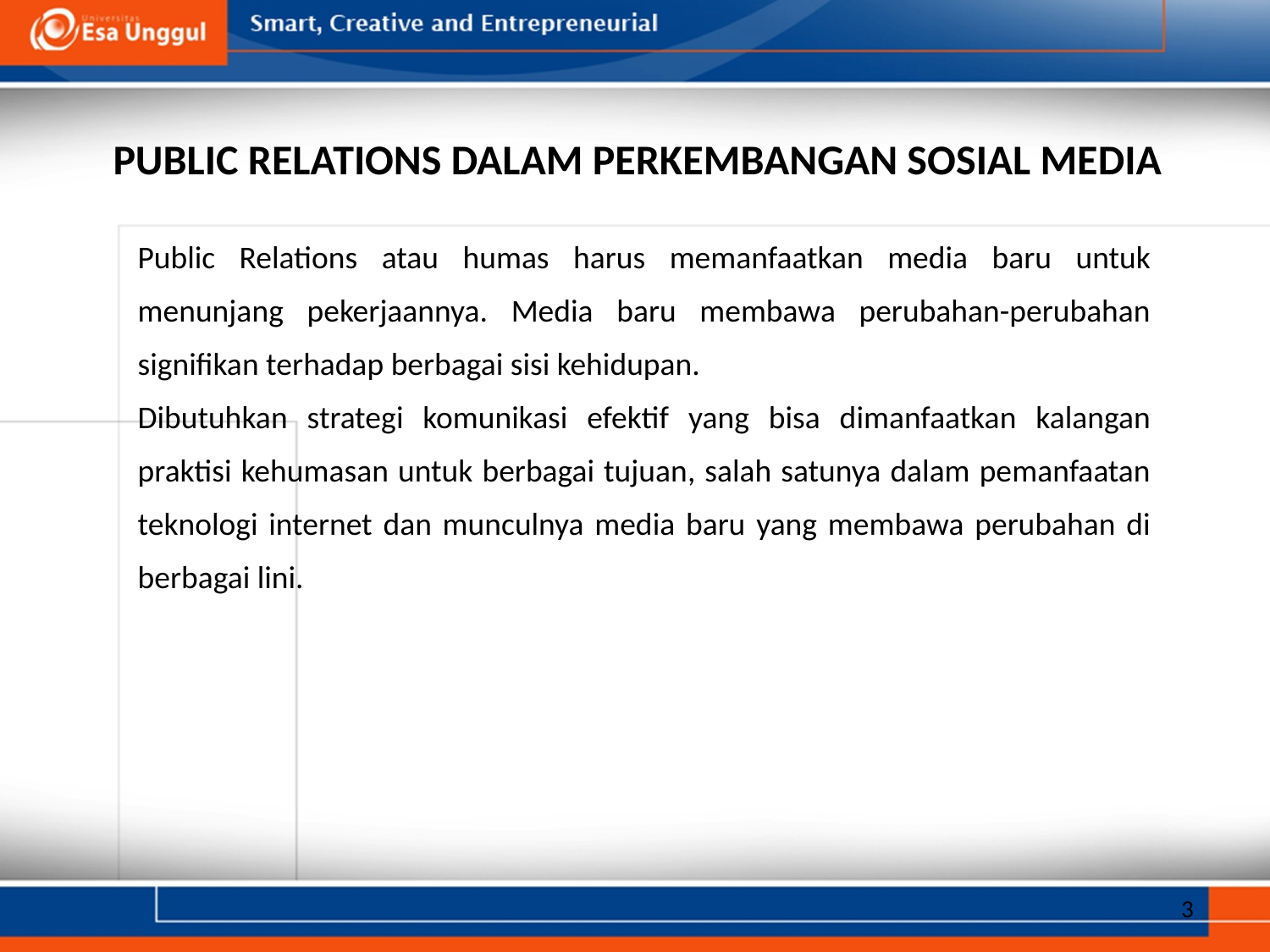

Public Relations Dalam Perkembangan Sosial Media
Public Relations atau humas harus memanfaatkan media baru untuk menunjang pekerjaannya. Media baru membawa perubahan-perubahan signifikan terhadap berbagai sisi kehidupan.
Dibutuhkan strategi komunikasi efektif yang bisa dimanfaatkan kalangan praktisi kehumasan untuk berbagai tujuan, salah satunya dalam pemanfaatan teknologi internet dan munculnya media baru yang membawa perubahan di berbagai lini.
3